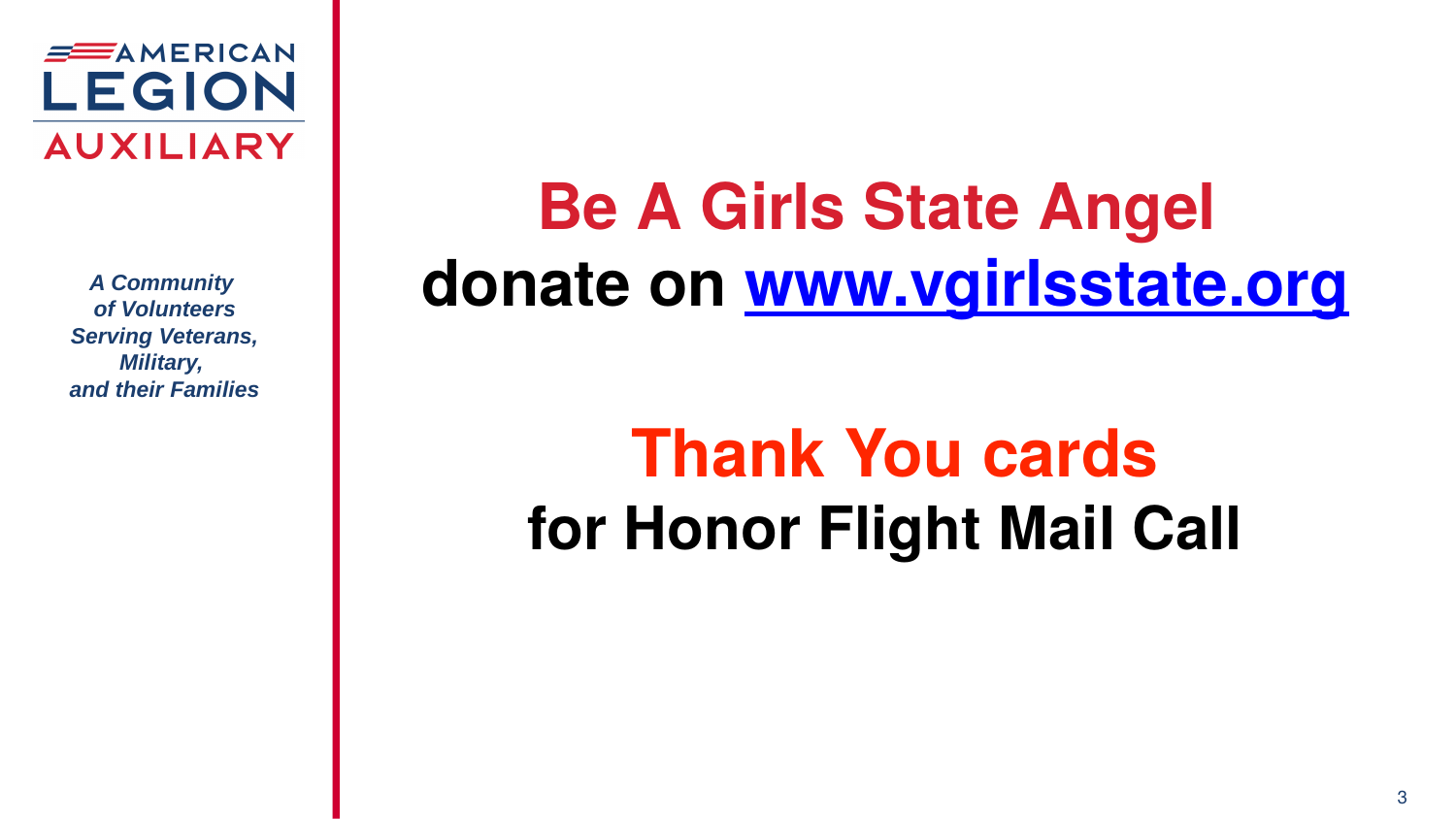

# Be A Girls State Angel
donate on www.vgirlsstate.org

 Thank You cards
for Honor Flight Mail Call

3